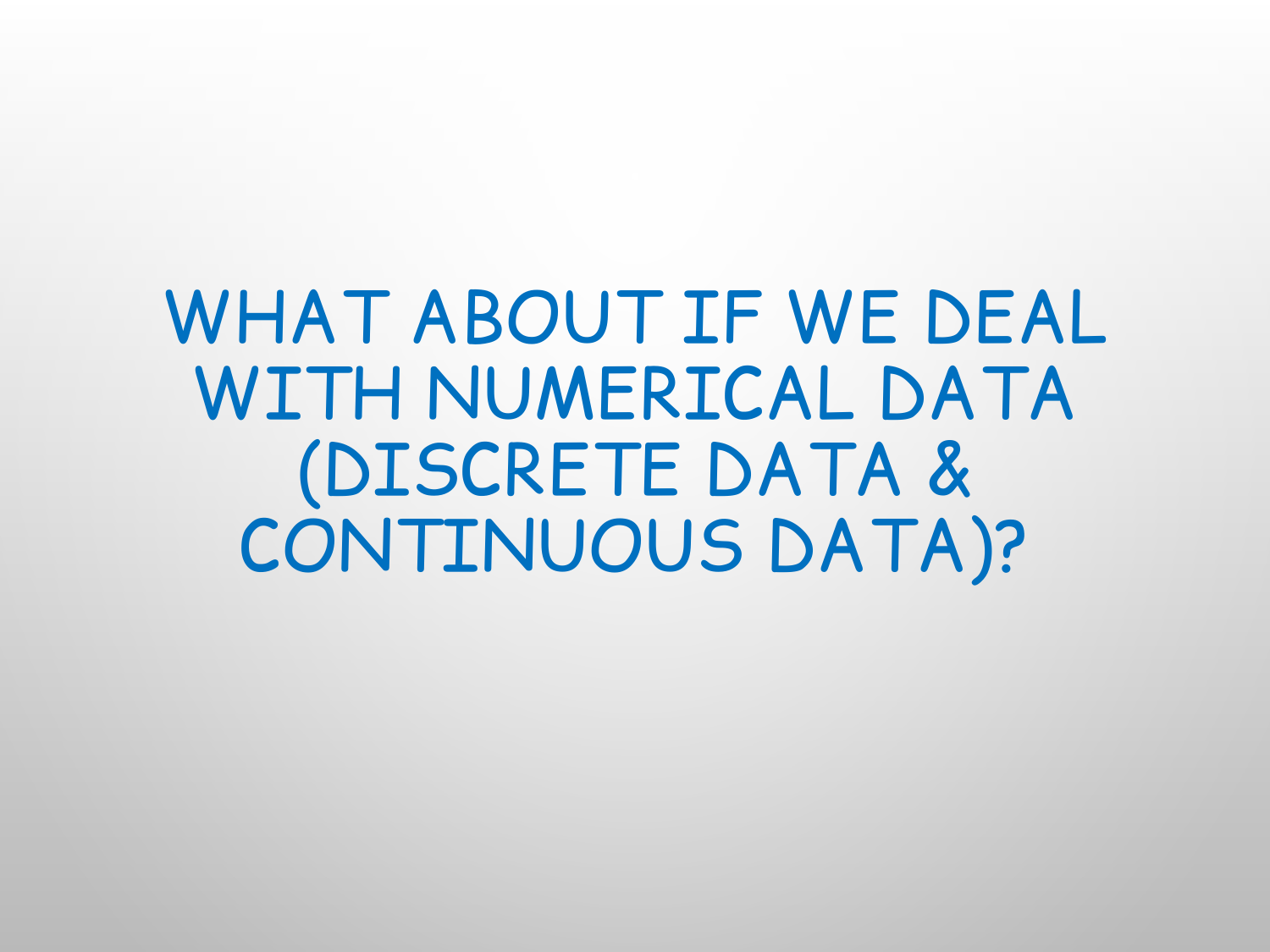

# What about if we deal with Numerical Data (Discrete Data & Continuous data)?